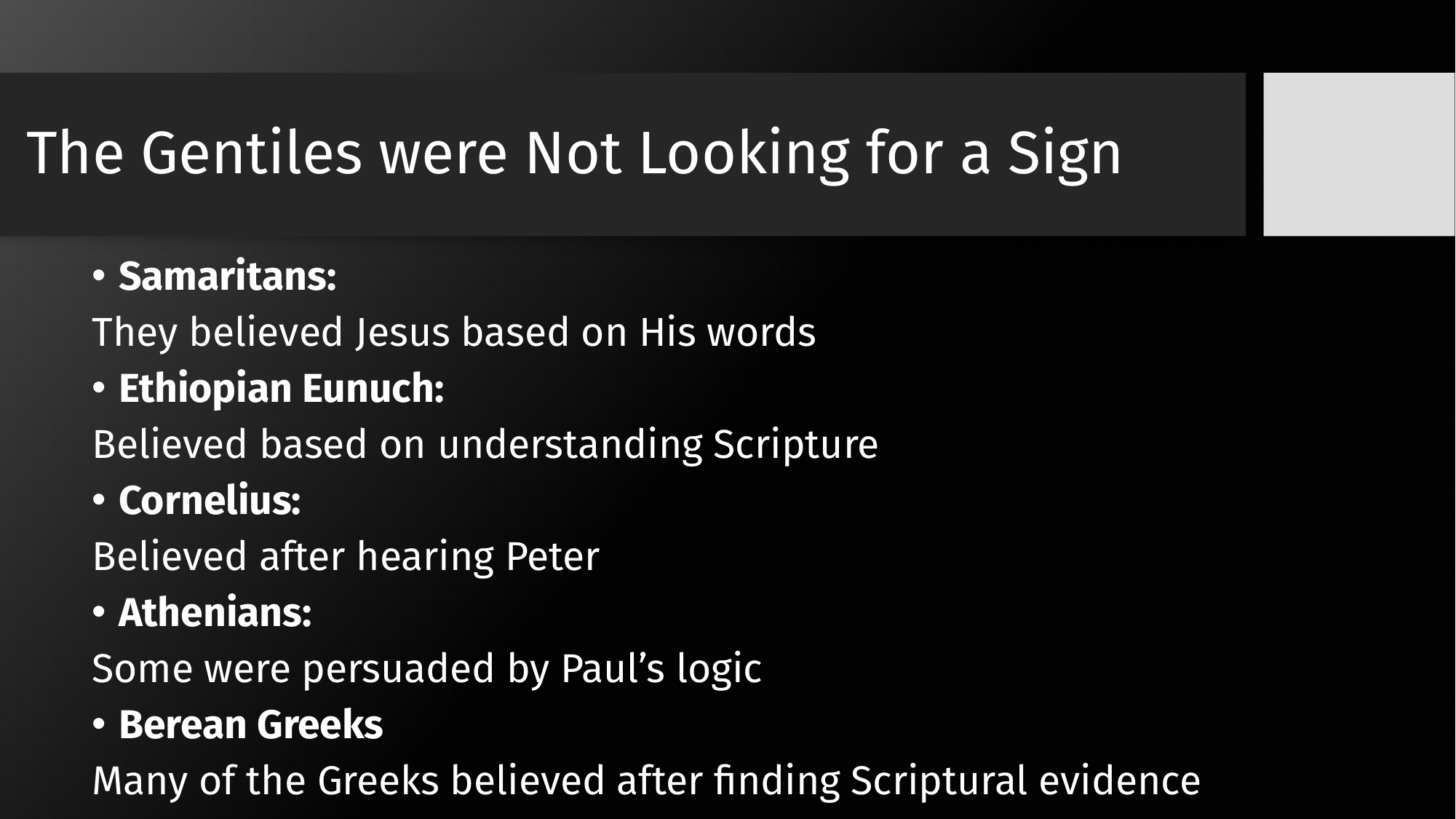

# The Gentiles were Not Looking for a Sign
Samaritans:
They believed Jesus based on His words
Ethiopian Eunuch:
Believed based on understanding Scripture
Cornelius:
Believed after hearing Peter
Athenians:
Some were persuaded by Paul’s logic
Berean Greeks
Many of the Greeks believed after finding Scriptural evidence